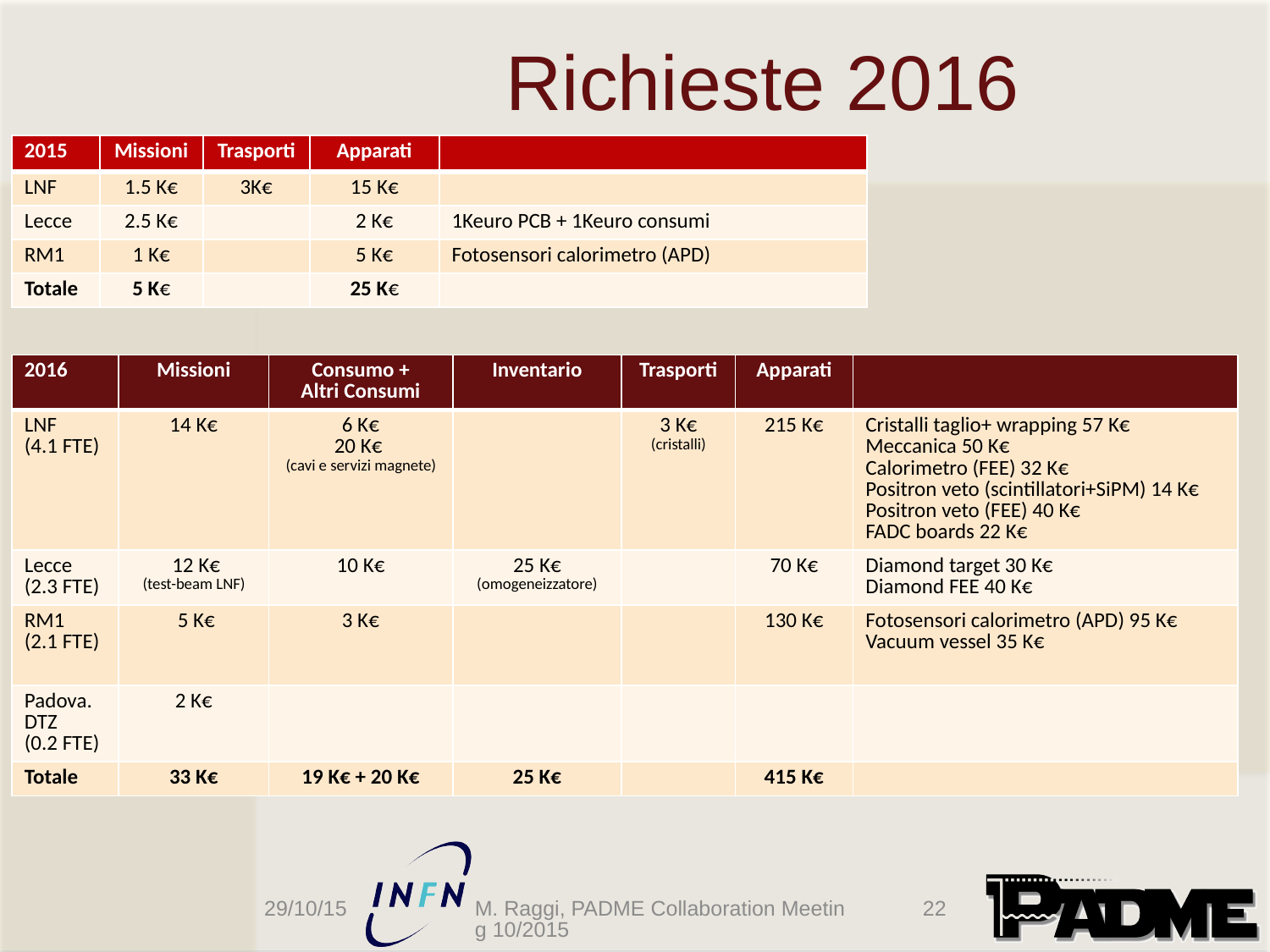

# Richieste 2016
| 2015 | Missioni | Trasporti | Apparati |  |
| --- | --- | --- | --- | --- |
| LNF | 1.5 K€ | 3K€ | 15 K€ |  |
| Lecce | 2.5 K€ |  | 2 K€ | 1Keuro PCB + 1Keuro consumi |
| RM1 | 1 K€ |  | 5 K€ | Fotosensori calorimetro (APD) |
| Totale | 5 K€ |  | 25 K€ |  |
| 2016 | Missioni | Consumo + Altri Consumi | Inventario | Trasporti | Apparati |  |
| --- | --- | --- | --- | --- | --- | --- |
| LNF (4.1 FTE) | 14 K€ | 6 K€ 20 K€ (cavi e servizi magnete) |  | 3 K€ (cristalli) | 215 K€ | Cristalli taglio+ wrapping 57 K€ Meccanica 50 K€ Calorimetro (FEE) 32 K€ Positron veto (scintillatori+SiPM) 14 K€ Positron veto (FEE) 40 K€ FADC boards 22 K€ |
| Lecce (2.3 FTE) | 12 K€ (test-beam LNF) | 10 K€ | 25 K€ (omogeneizzatore) |  | 70 K€ | Diamond target 30 K€ Diamond FEE 40 K€ |
| RM1 (2.1 FTE) | 5 K€ | 3 K€ |  |  | 130 K€ | Fotosensori calorimetro (APD) 95 K€ Vacuum vessel 35 K€ |
| Padova. DTZ (0.2 FTE) | 2 K€ |  |  |  |  |  |
| Totale | 33 K€ | 19 K€ + 20 K€ | 25 K€ |  | 415 K€ |  |
29/10/15
M. Raggi, PADME Collaboration Meeting 10/2015
22